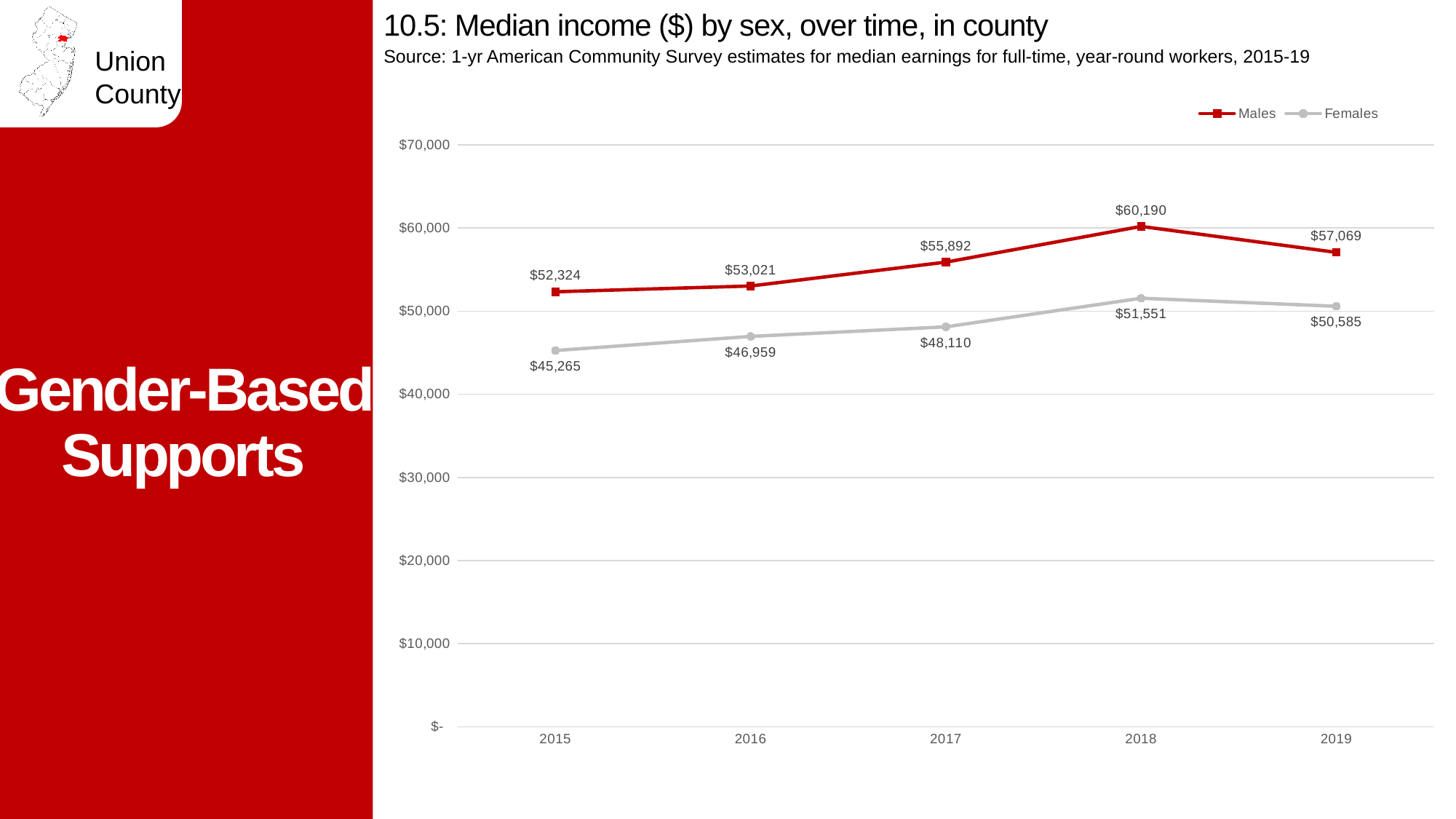

10.5: Median income ($) by sex, over time, in county
Source: 1-yr American Community Survey estimates for median earnings for full-time, year-round workers, 2015-19
Gender-Based Supports

### Chart

| Category | Males | Females |
|---|---|---|
| 2015 | 52324.0 | 45265.0 |
| 2016 | 53021.0 | 46959.0 |
| 2017 | 55892.0 | 48110.0 |
| 2018 | 60190.0 | 51551.0 |
| 2019 | 57069.0 | 50585.0 |